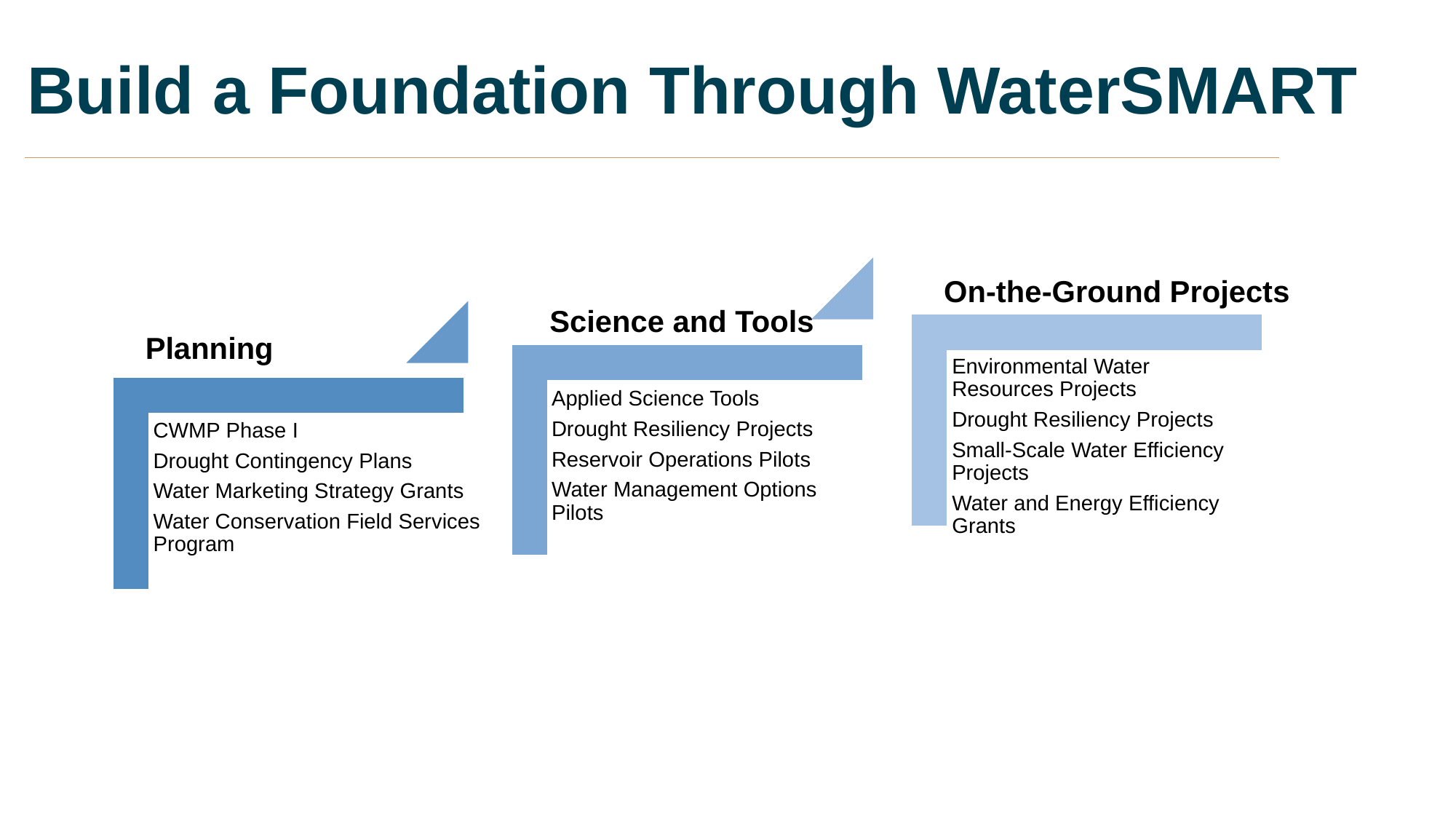

Build a Foundation Through WaterSMART
CWMP Phase I
Drought Contingency Plans
Water Marketing Strategy Grants
Water Conservation Field Services Program
Applied Science Tools
Drought Resiliency Projects
Reservoir Operations Pilots
Water Management Options Pilots
Environmental Water Resources Projects
Drought Resiliency Projects
Small-Scale Water Efficiency Projects
Water and Energy Efficiency Grants
On-the-Ground Projects
Science and Tools
Planning